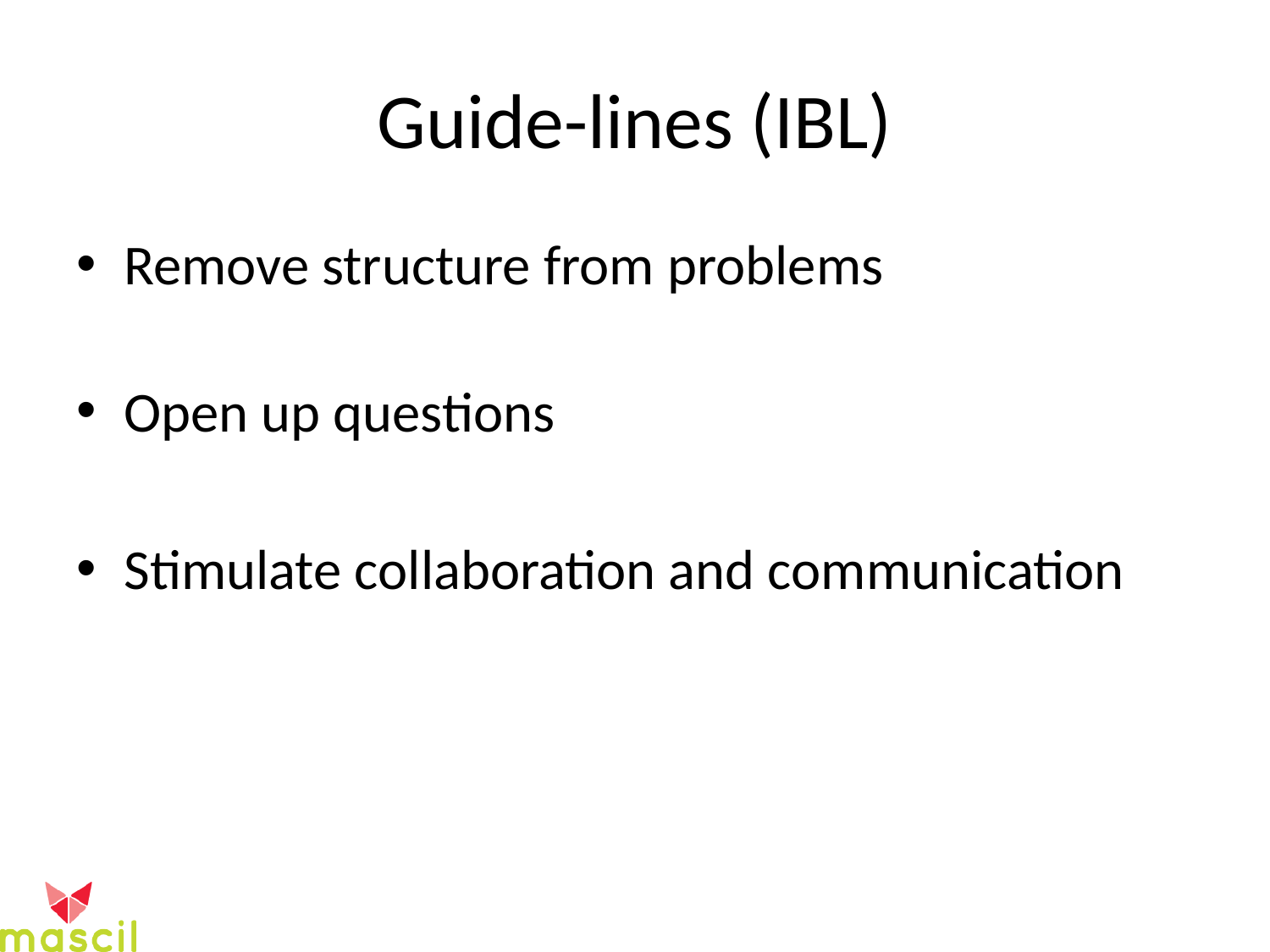

# Guide-lines (IBL)
Remove structure from problems
Open up questions

Stimulate collaboration and communication